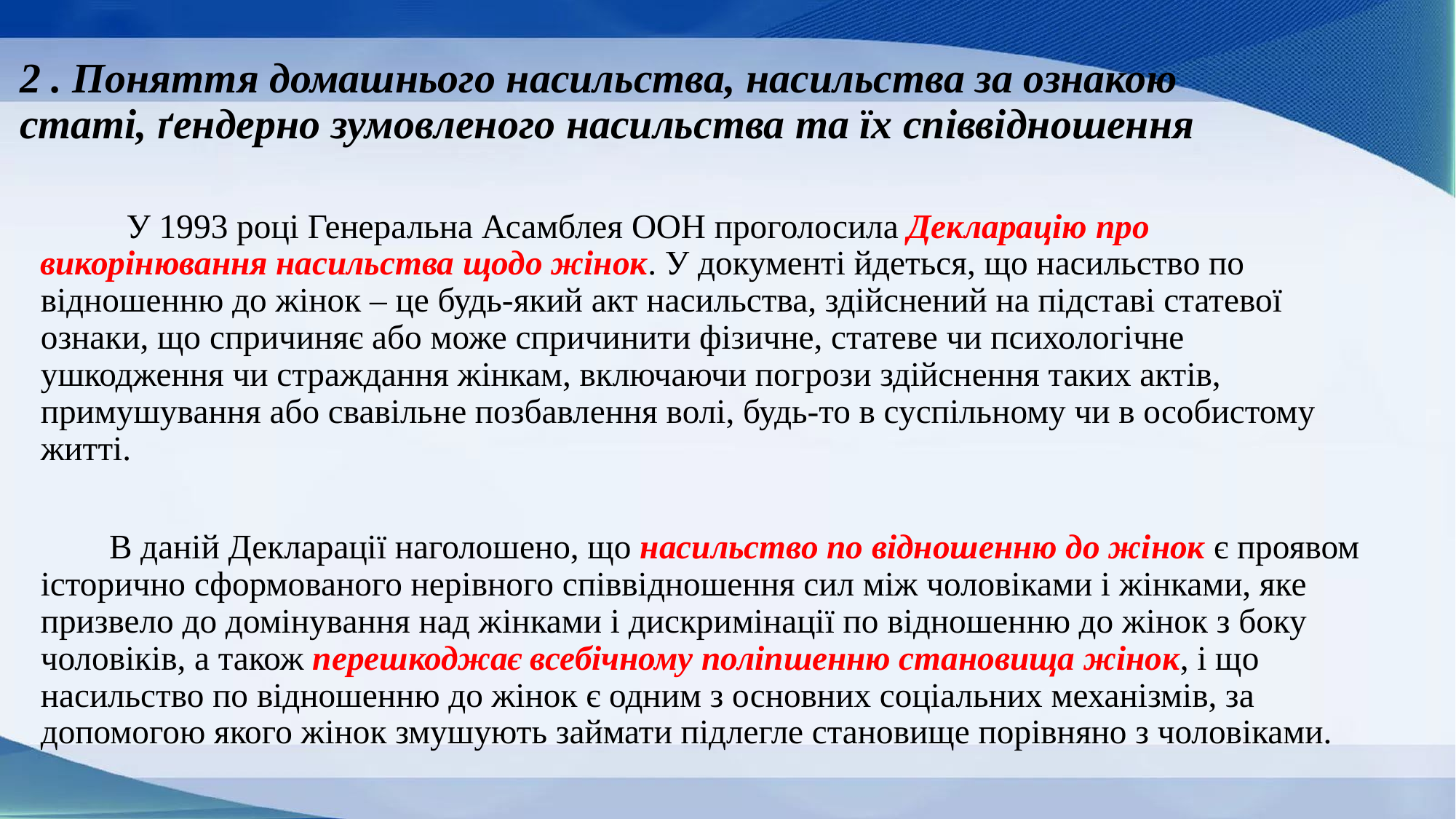

# 2 . Поняття домашнього насильства, насильства за ознакою статі, ґендерно зумовленого насильства та їх співвідношення
          У 1993 році Генеральна Асамблея ООН проголосила Декларацію про викорінювання насильства щодо жінок. У документі йдеться, що насильство по відношенню до жінок – це будь-який акт насильства, здійснений на підставі статевої ознаки, що спричиняє або може спричинити фізичне, статеве чи психологічне ушкодження чи страждання жінкам, включаючи погрози здійснення таких актів, примушування або свавільне позбавлення волі, будь-то в суспільному чи в особистому житті.

        В даній Декларації наголошено, що насильство по відношенню до жінок є проявом історично сформованого нерівного співвідношення сил між чоловіками і жінками, яке призвело до домінування над жінками і дискримінації по відношенню до жінок з боку чоловіків, а також перешкоджає всебічному поліпшенню становища жінок, і що насильство по відношенню до жінок є одним з основних соціальних механізмів, за допомогою якого жінок змушують займати підлегле становище порівняно з чоловіками.